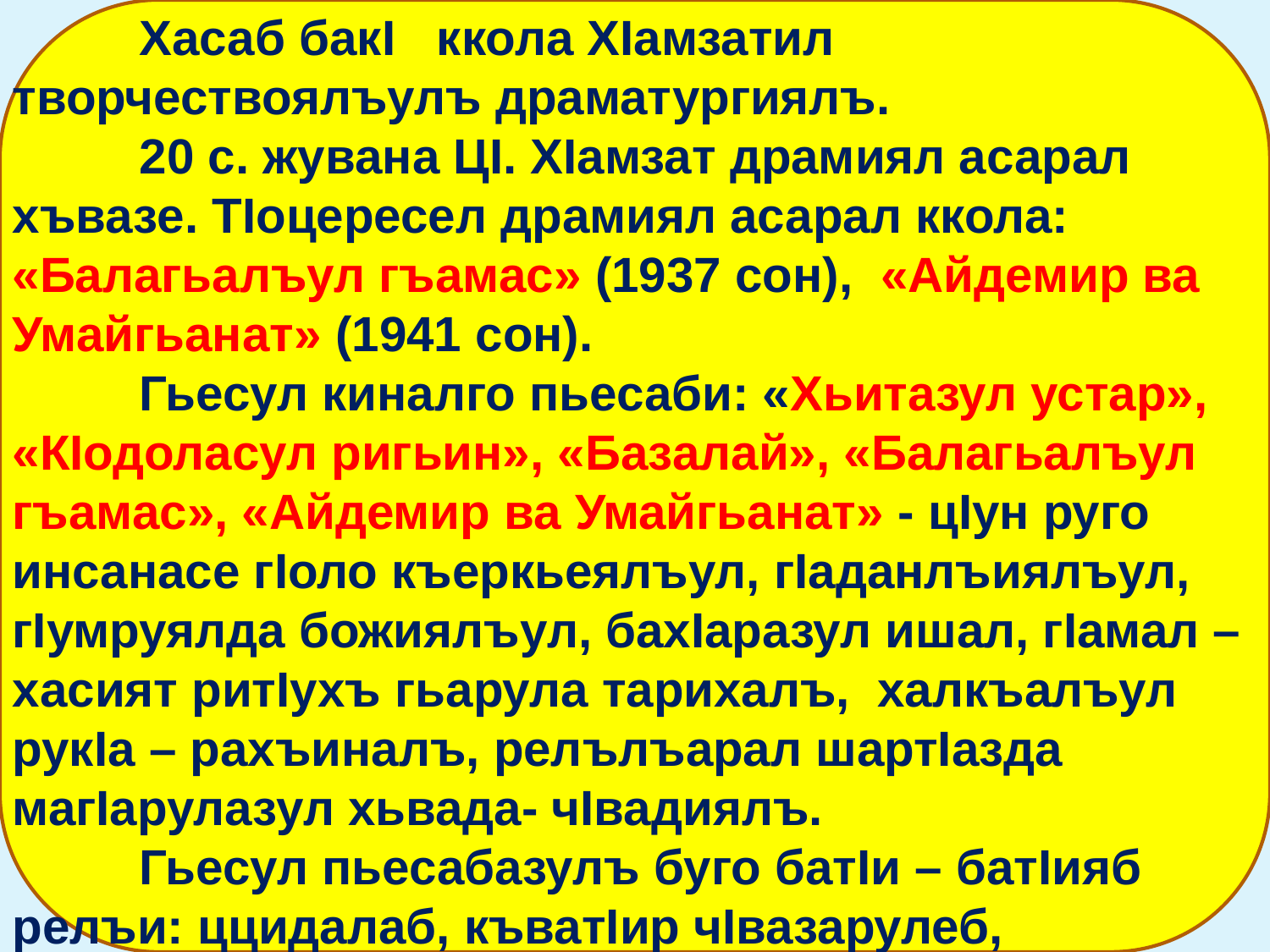

Хасаб бакI   ккола ХIамзатил творчествоялъулъ драматургиялъ.
     	20 с. жувана ЦI. ХIамзат драмиял асарал хъвазе. ТIоцересел драмиял асарал ккола: «Балагьалъул гъамас» (1937 сон),  «Айдемир ва Умайгьанат» (1941 сон).
	Гьесул киналго пьесаби: «Хьитазул устар», «КIодоласул ригьин», «Базалай», «Балагьалъул гъамас», «Айдемир ва Умайгьанат» - цIун руго инсанасе гIоло къеркьеялъул, гIаданлъиялъул, гIумруялда божиялъул, бахIаразул ишал, гIамал – хасият ритIухъ гьарула тарихалъ,  халкъалъул рукIа – рахъиналъ, релълъарал шартIазда магIарулазул хьвада- чIвадиялъ.
	Гьесул пьесабазулъ буго батIи – батIияб  релъи: ццидалаб, къватIир чIвазарулеб, махсародулаб.